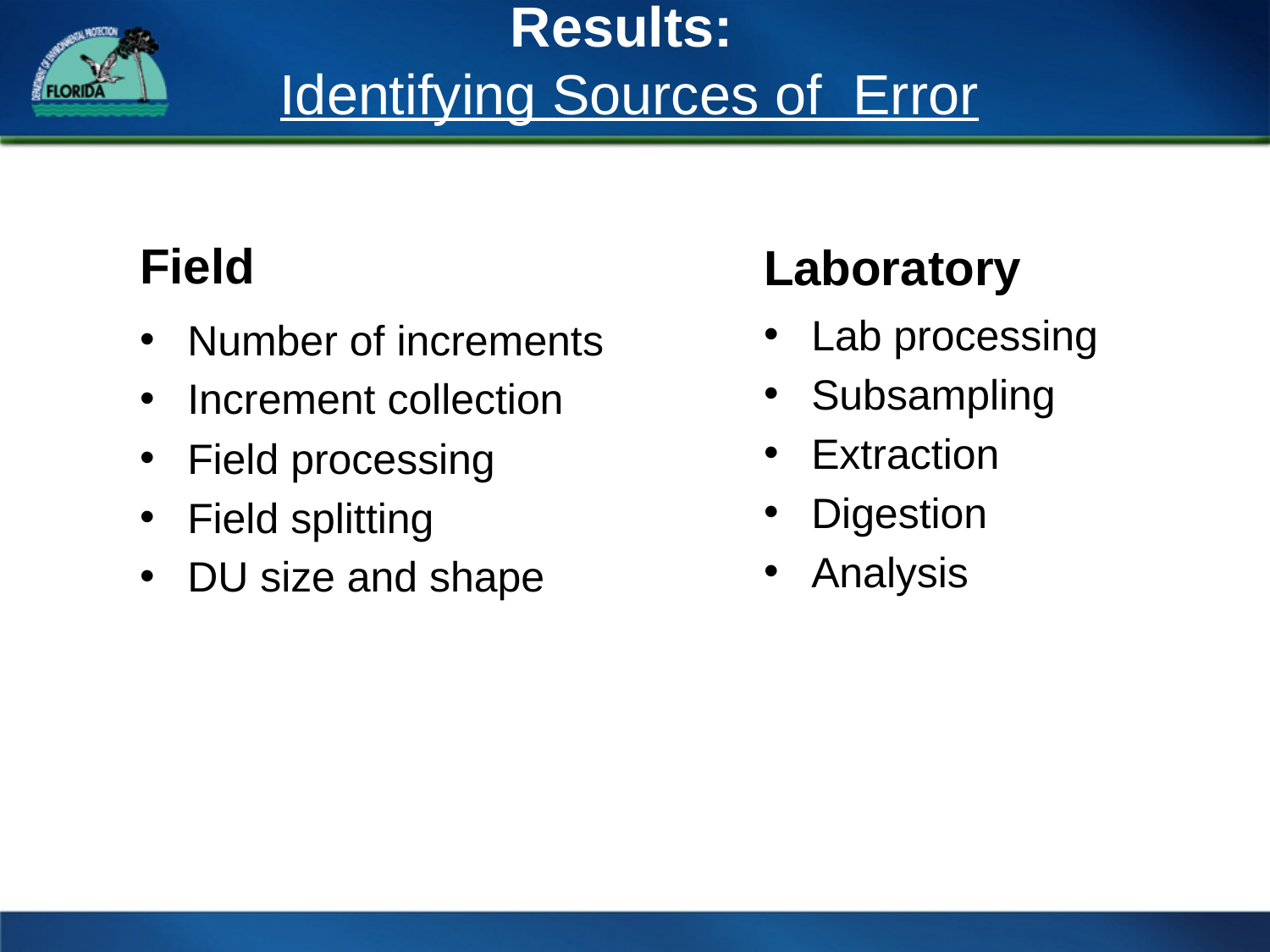

# Results: Identifying Sources of  Error
Field
Laboratory
Lab processing
Subsampling
Extraction
Digestion
Analysis

Number of increments
Increment collection
Field processing
Field splitting
DU size and shape